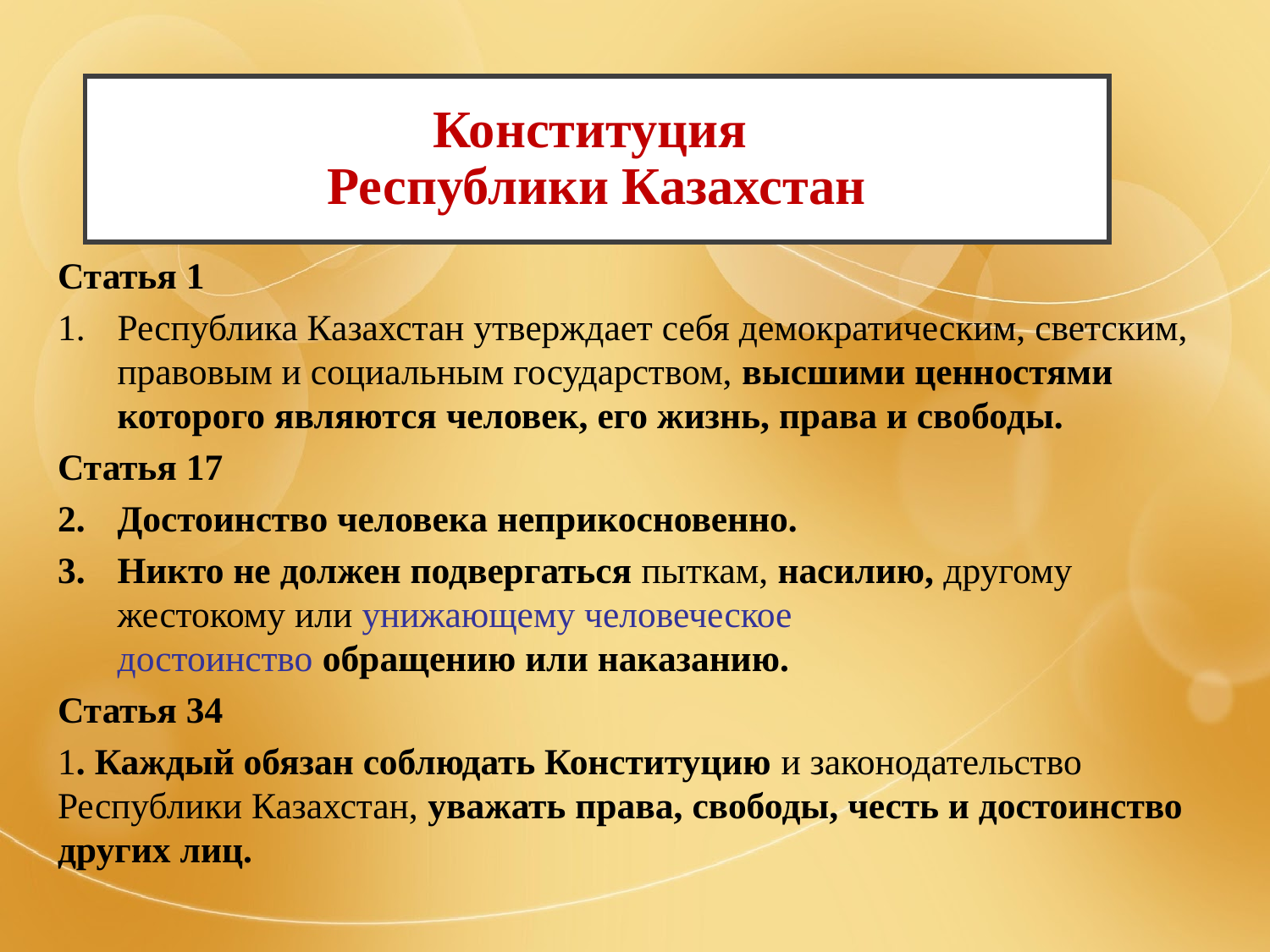

# Конституция Республики Казахстан
Статья 1
Республика Казахстан утверждает себя демократическим, светским, правовым и социальным государством, высшими ценностями которого являются человек, его жизнь, права и свободы.
Статья 17
Достоинство человека неприкосновенно.
Никто не должен подвергаться пыткам, насилию, другому жестокому или унижающему человеческое достоинство обращению или наказанию.
Статья 34
1. Каждый обязан соблюдать Конституцию и законодательство Республики Казахстан, уважать права, свободы, честь и достоинство других лиц.